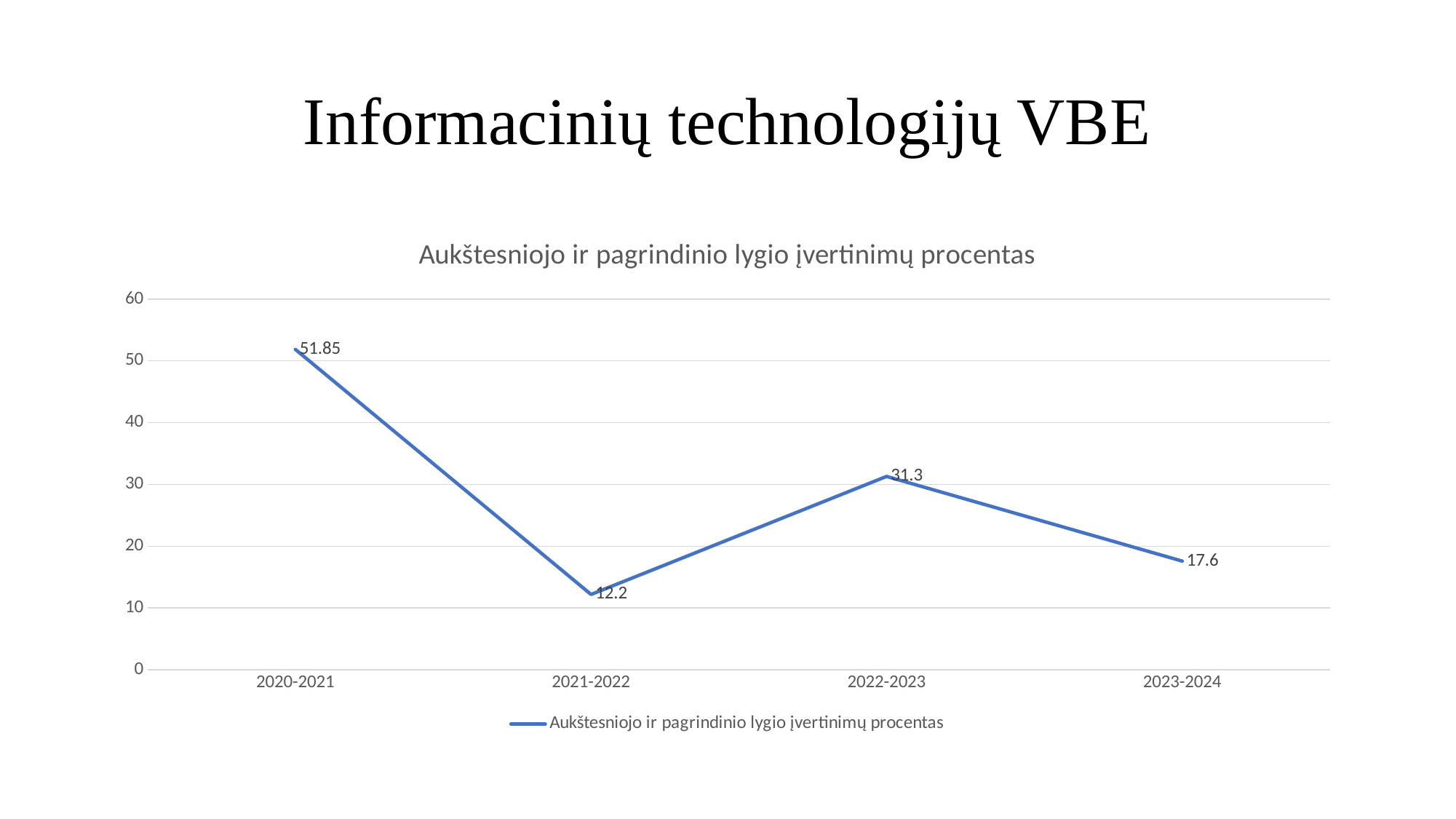

# Informacinių technologijų VBE

### Chart:

| Category | Aukštesniojo ir pagrindinio lygio įvertinimų procentas |
|---|---|
| 2020-2021 | 51.85 |
| 2021-2022 | 12.2 |
| 2022-2023 | 31.3 |
| 2023-2024 | 17.6 |